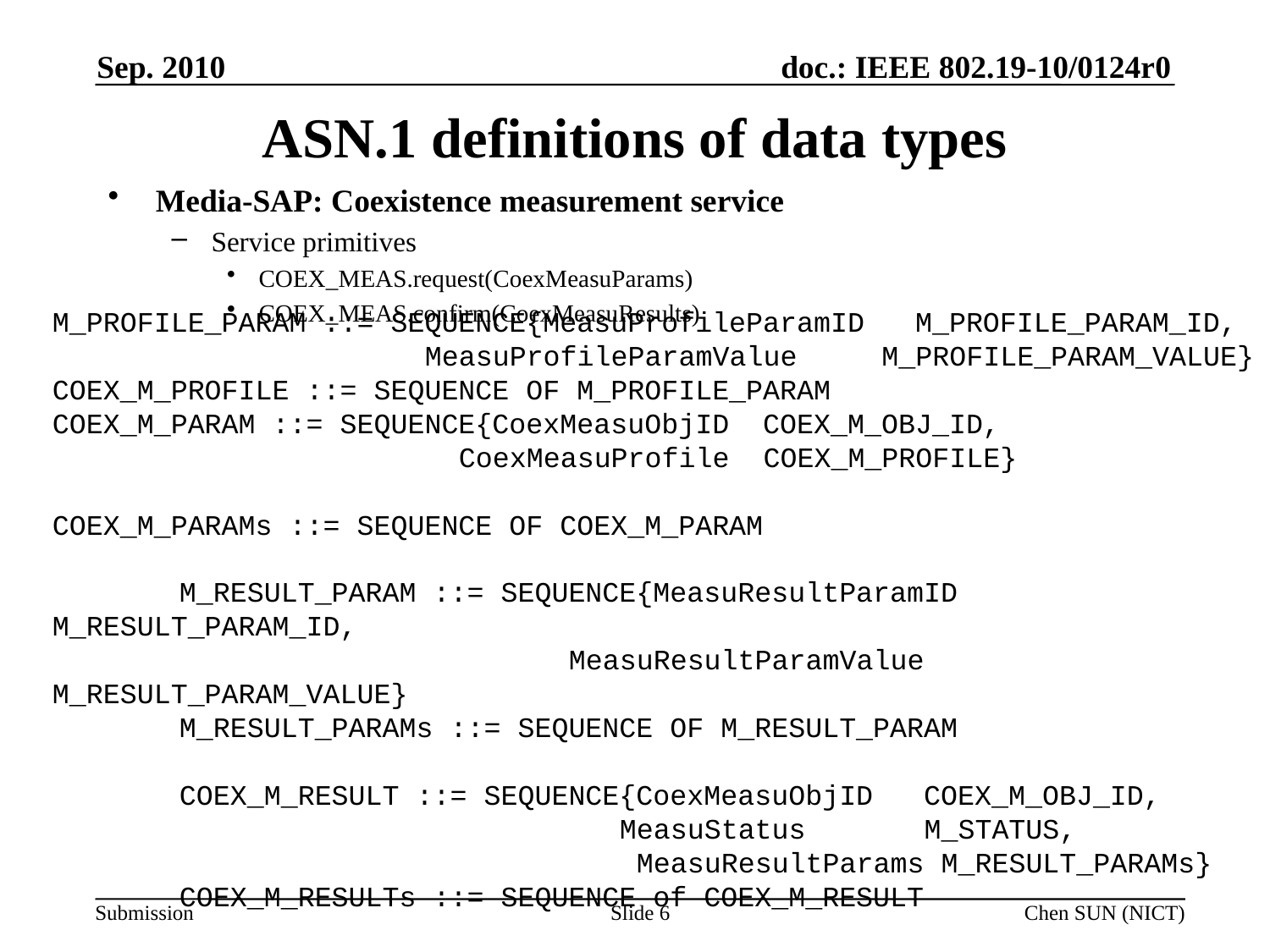

Sep. 2010
# ASN.1 definitions of data types
Media-SAP: Coexistence measurement service
Service primitives
COEX_MEAS.request(CoexMeasuParams)
COEX_MEAS.confirm(CoexMeasuResults)
M_PROFILE_PARAM ::= SEQUENCE{MeasuProfileParamID   M_PROFILE_PARAM_ID,
                      MeasuProfileParamValue     M_PROFILE_PARAM_VALUE}
COEX_M_PROFILE ::= SEQUENCE OF M_PROFILE_PARAM
COEX_M_PARAM ::= SEQUENCE{CoexMeasuObjID  COEX_M_OBJ_ID,
                        CoexMeasuProfile  COEX_M_PROFILE}

COEX_M_PARAMs ::= SEQUENCE OF COEX_M_PARAM

M_RESULT_PARAM ::= SEQUENCE{MeasuResultParamID  M_RESULT_PARAM_ID,
                       MeasuResultParamValue  M_RESULT_PARAM_VALUE}
M_RESULT_PARAMs ::= SEQUENCE OF M_RESULT_PARAM

COEX_M_RESULT ::= SEQUENCE{CoexMeasuObjID   COEX_M_OBJ_ID,
                          MeasuStatus       M_STATUS,
                           MeasuResultParams M_RESULT_PARAMs}
COEX_M_RESULTs ::= SEQUENCE of COEX_M_RESULT

Slide 6
Chen SUN (NICT)